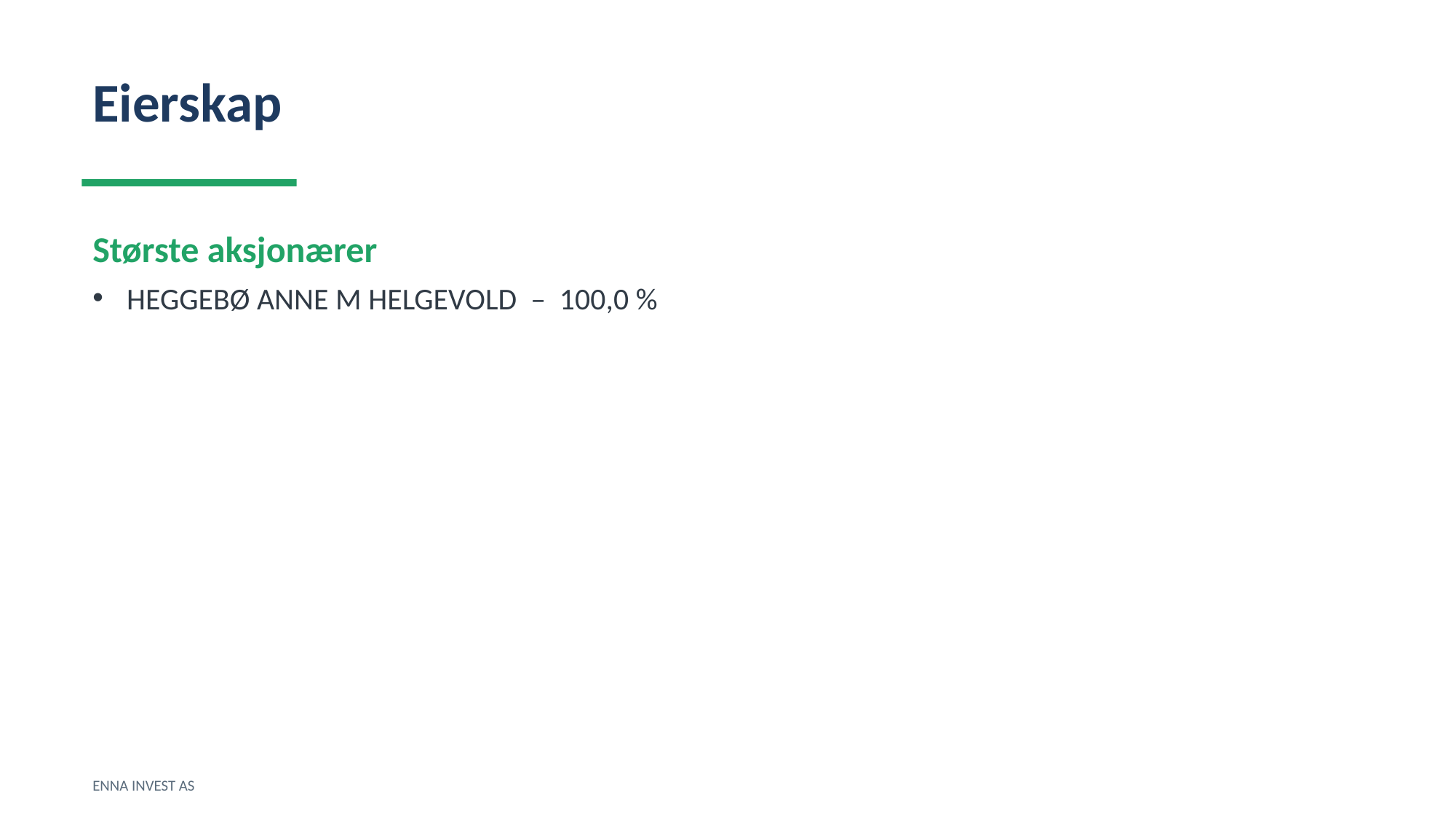

Eierskap

Største aksjonærer
HEGGEBØ ANNE M HELGEVOLD  –  100,0 %
ENNA INVEST AS